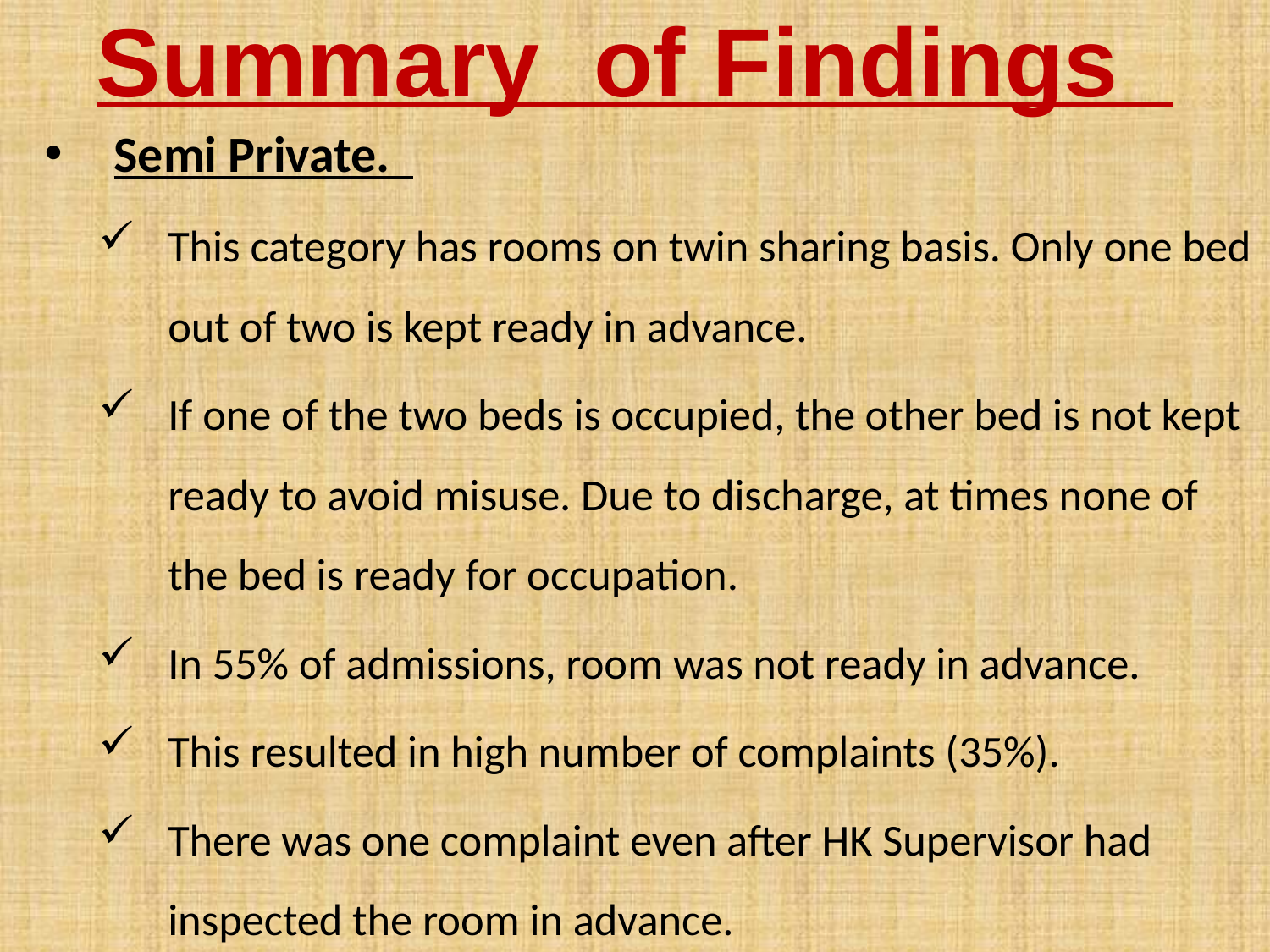

# Summary  of Findings
Semi Private.
This category has rooms on twin sharing basis. Only one bed out of two is kept ready in advance.
If one of the two beds is occupied, the other bed is not kept ready to avoid misuse. Due to discharge, at times none of the bed is ready for occupation.
In 55% of admissions, room was not ready in advance.
This resulted in high number of complaints (35%).
There was one complaint even after HK Supervisor had inspected the room in advance.